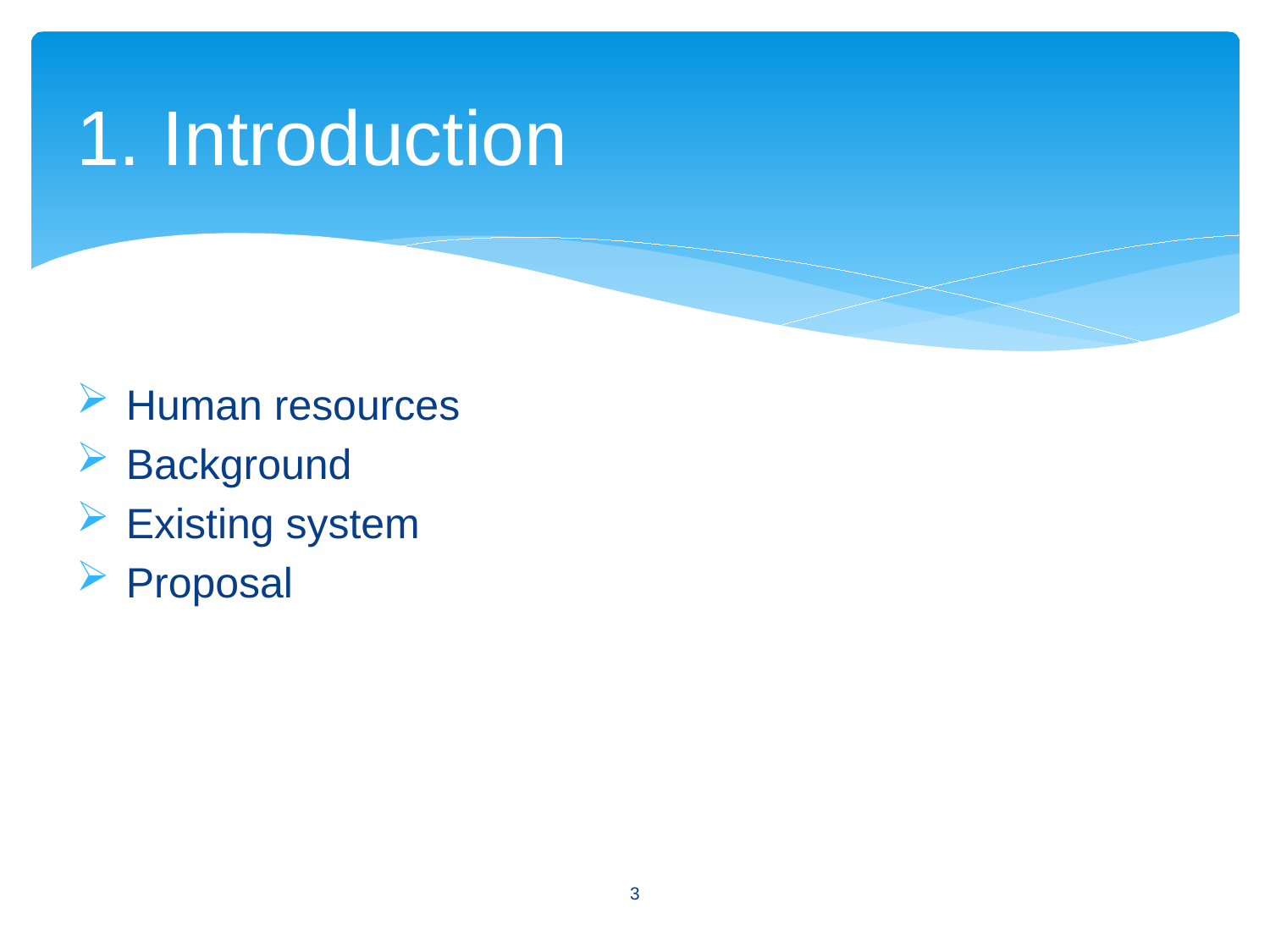

# 1. Introduction

 Human resources
 Background
 Existing system
 Proposal
3